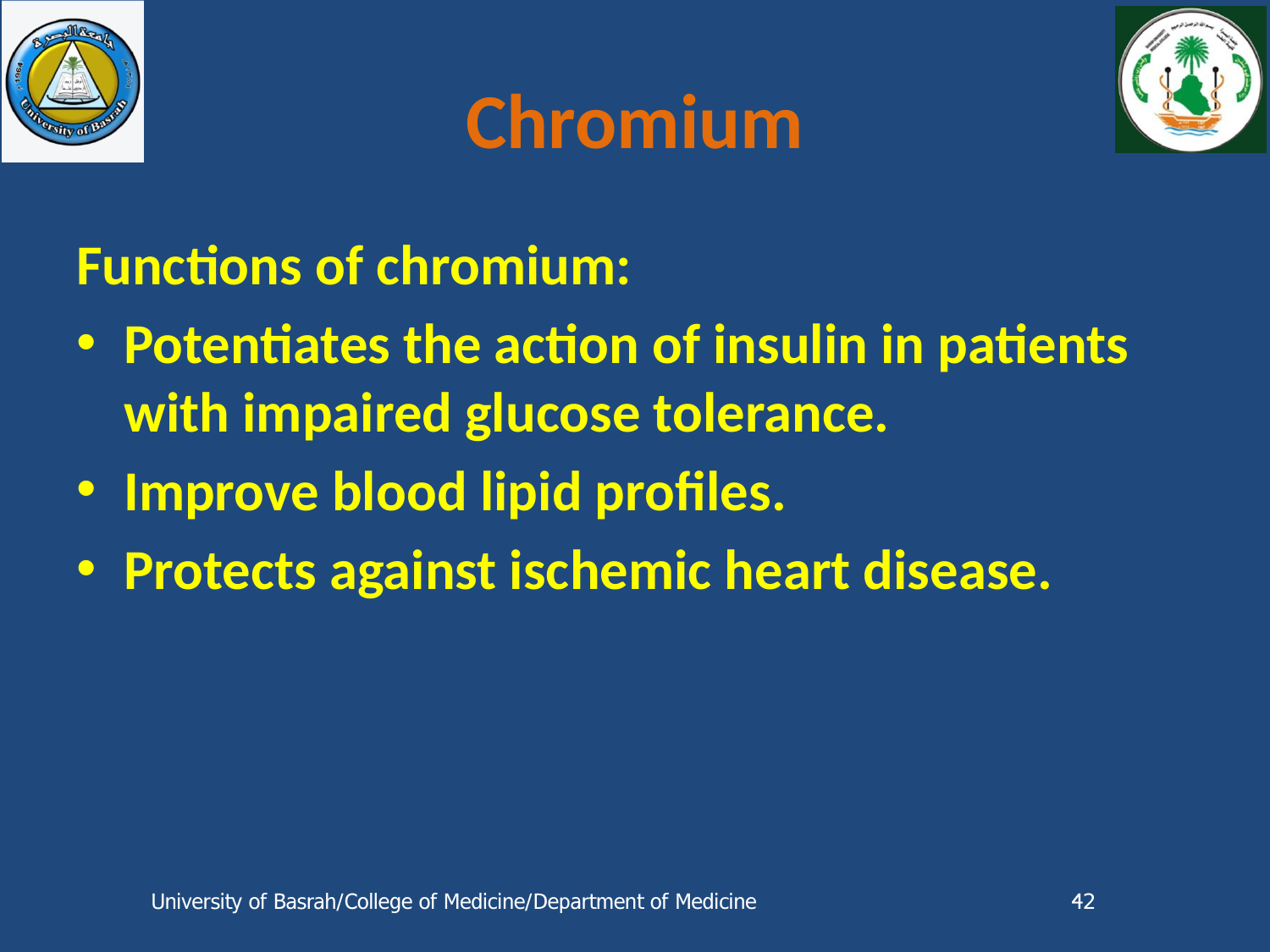

# Chromium
Functions of chromium:
Potentiates the action of insulin in patients with impaired glucose tolerance.
Improve blood lipid profiles.
Protects against ischemic heart disease.
University of Basrah/College of Medicine/Department of Medicine
42